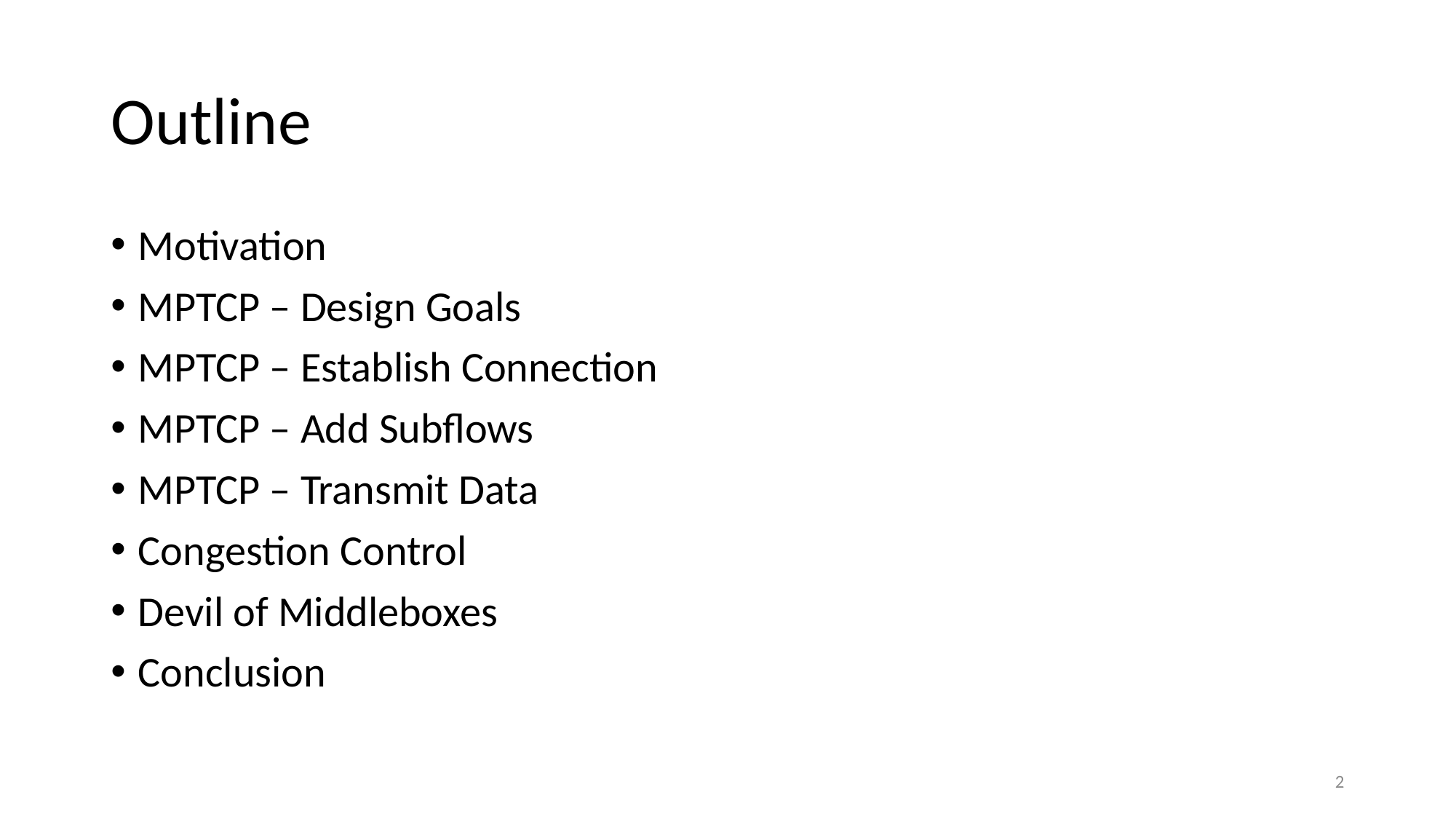

# Outline
Motivation
MPTCP – Design Goals
MPTCP – Establish Connection
MPTCP – Add Subflows
MPTCP – Transmit Data
Congestion Control
Devil of Middleboxes
Conclusion
2